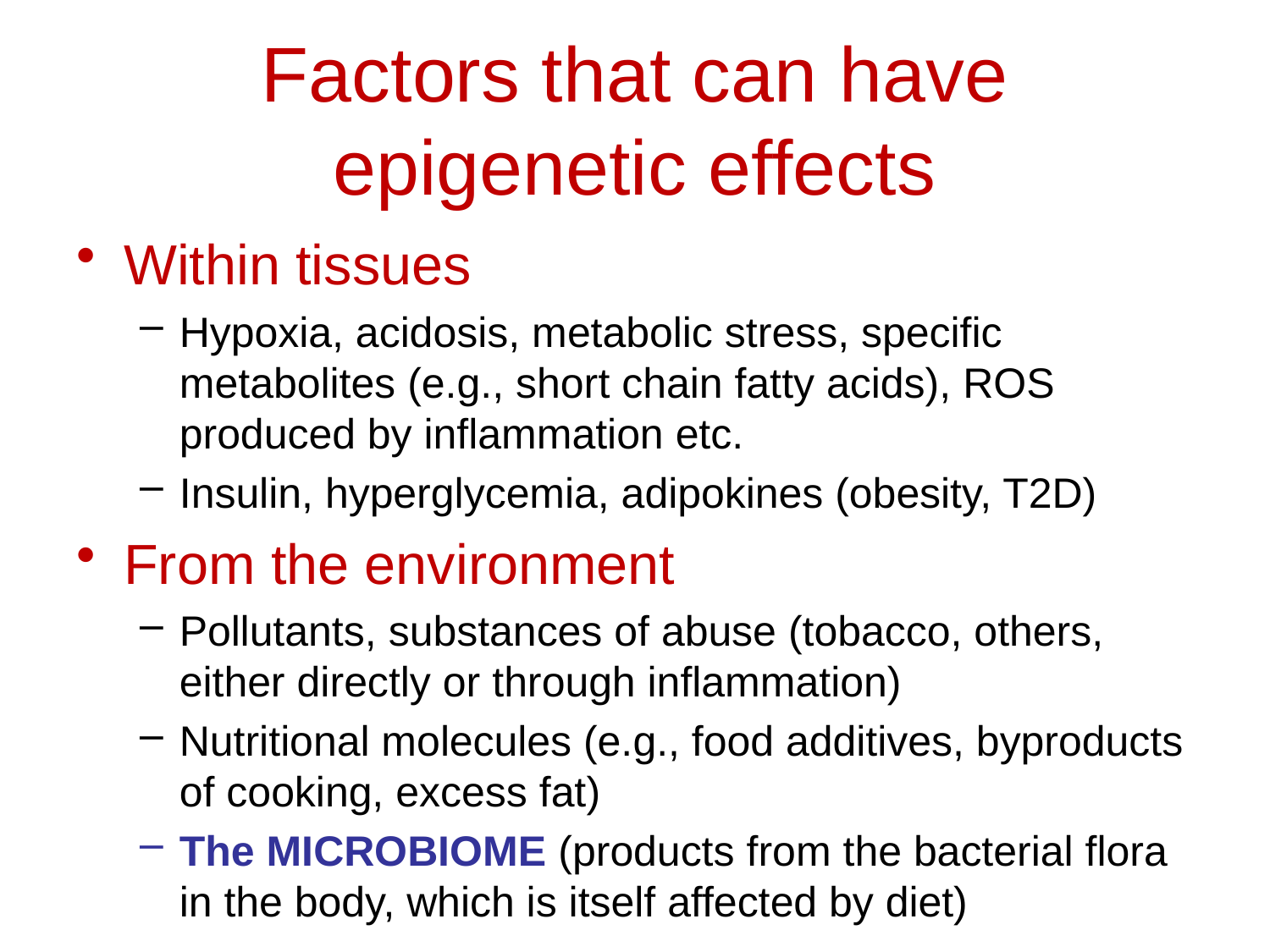

# Factors that can have epigenetic effects
Within tissues
Hypoxia, acidosis, metabolic stress, specific metabolites (e.g., short chain fatty acids), ROS produced by inflammation etc.
Insulin, hyperglycemia, adipokines (obesity, T2D)
From the environment
Pollutants, substances of abuse (tobacco, others, either directly or through inflammation)
Nutritional molecules (e.g., food additives, byproducts of cooking, excess fat)
The MICROBIOME (products from the bacterial flora in the body, which is itself affected by diet)